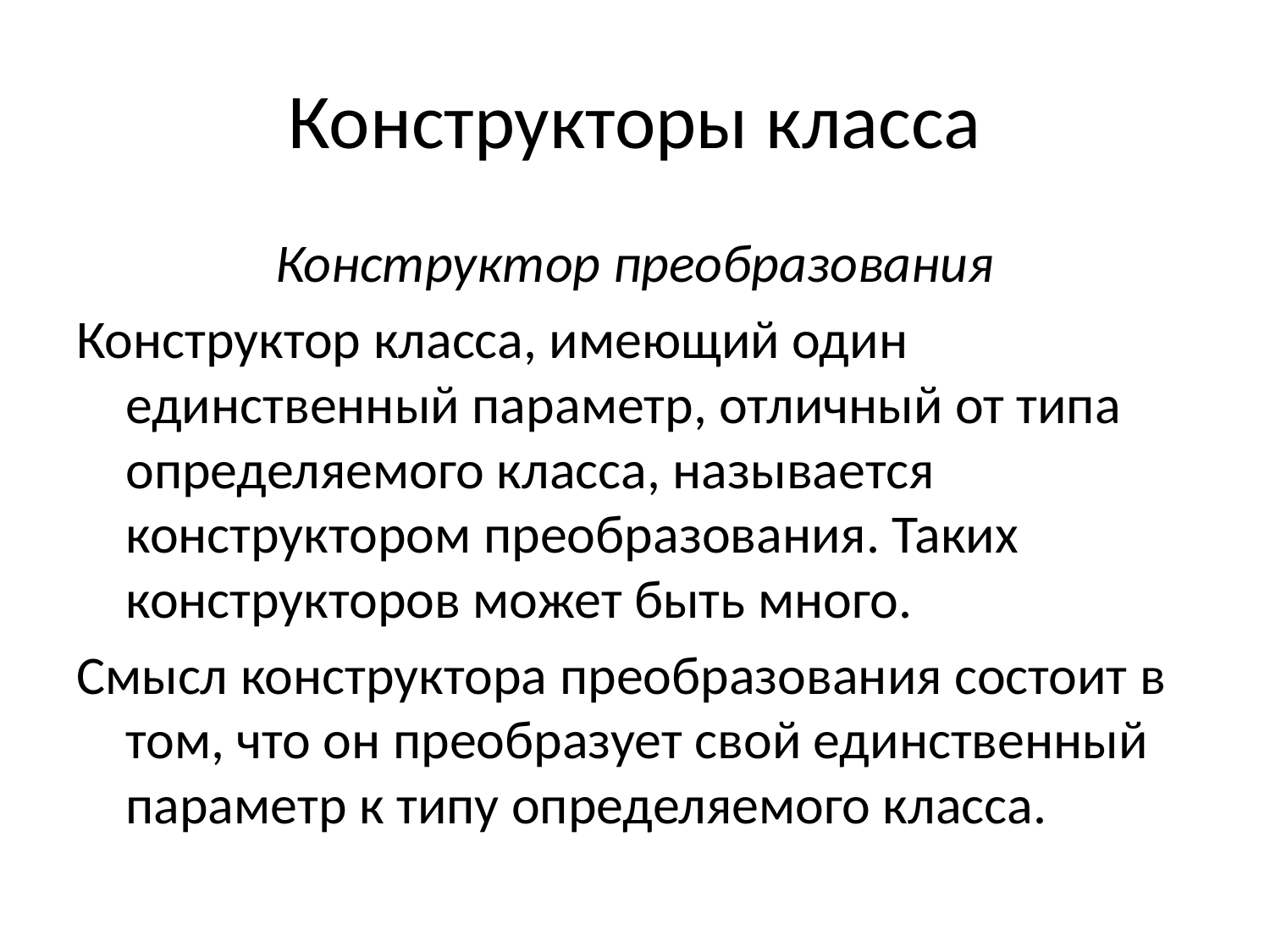

# Конструкторы класса
Конструктор преобразования
Конструктор класса, имеющий один единственный параметр, отличный от типа определяемого класса, называется конструктором преобразования. Таких конструкторов может быть много.
Смысл конструктора преобразования состоит в том, что он преобразует свой единственный параметр к типу определяемого класса.